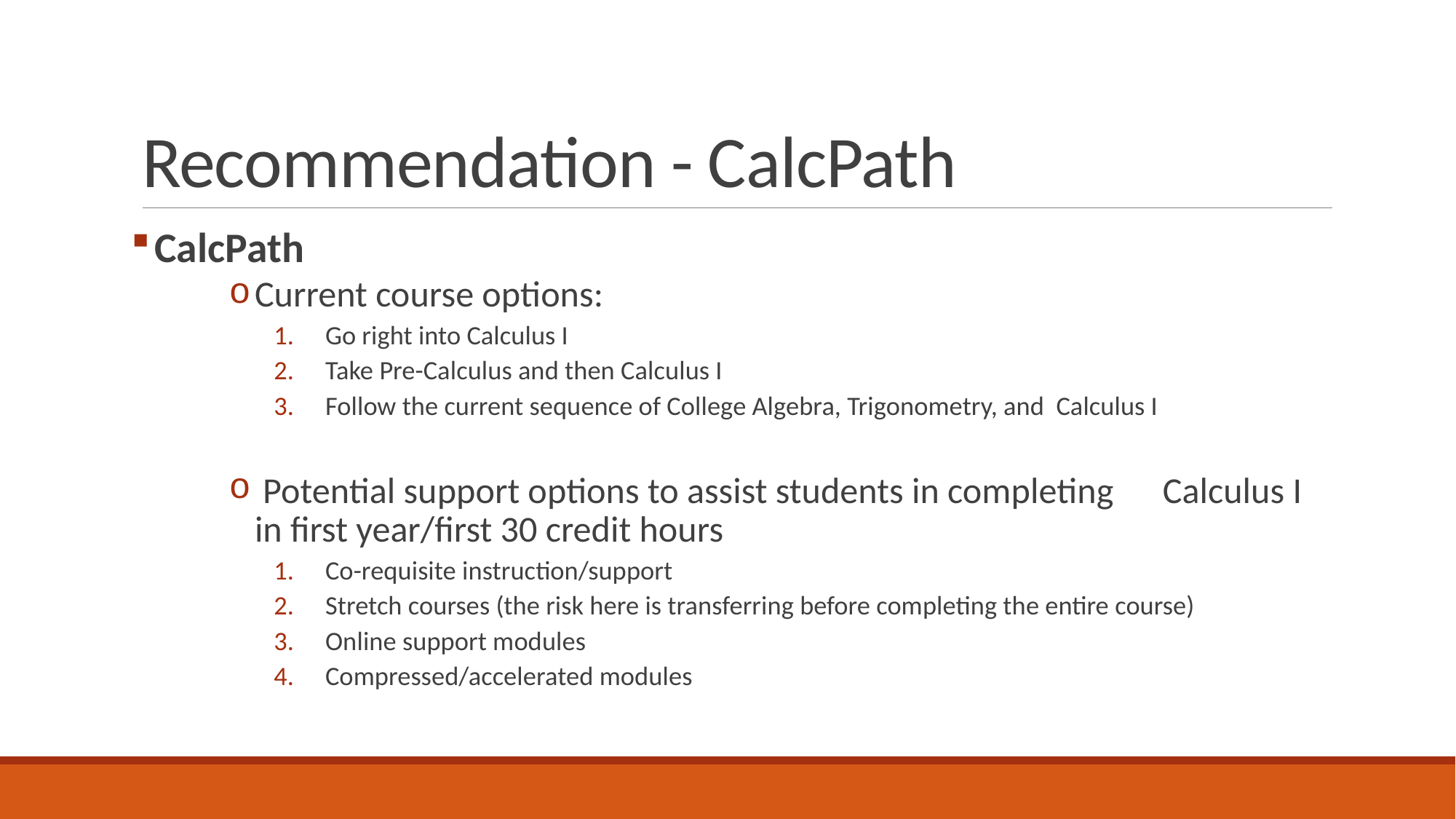

# Recommendation - CalcPath
 CalcPath
Current course options:
Go right into Calculus I
Take Pre-Calculus and then Calculus I
Follow the current sequence of College Algebra, Trigonometry, and  Calculus I

 Potential support options to assist students in completing      Calculus I in first year/first 30 credit hours
Co-requisite instruction/support
Stretch courses (the risk here is transferring before completing the entire course)
Online support modules
Compressed/accelerated modules